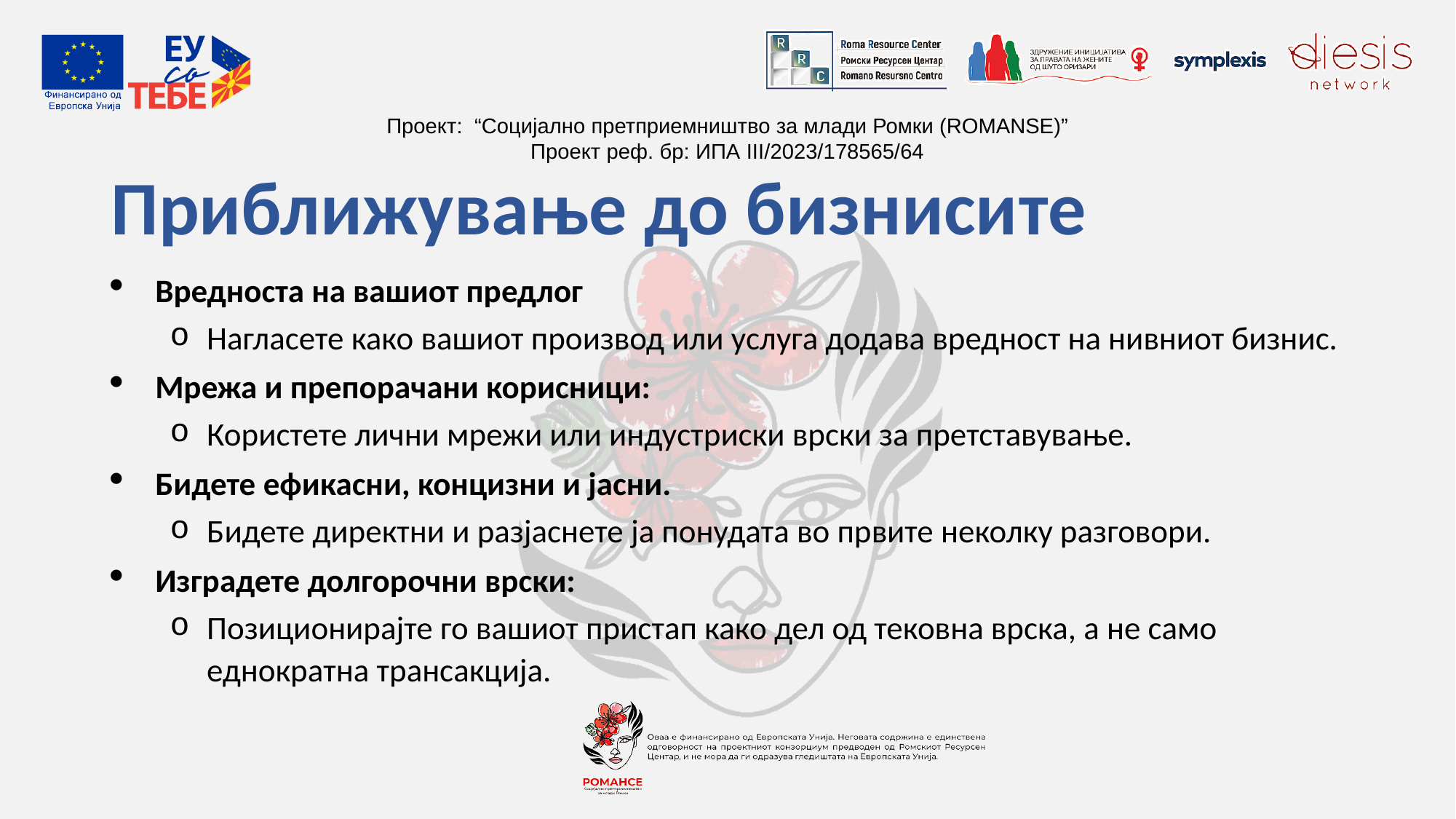

# Приближување до бизнисите
Вредноста на вашиот предлог
Нагласете како вашиот производ или услуга додава вредност на нивниот бизнис.
Мрежа и препорачани корисници:
Користете лични мрежи или индустриски врски за претставување.
Бидете ефикасни, концизни и јасни.
Бидете директни и разјаснете ја понудата во првите неколку разговори.
Изградете долгорочни врски:
Позиционирајте го вашиот пристап како дел од тековна врска, а не само еднократна трансакција.